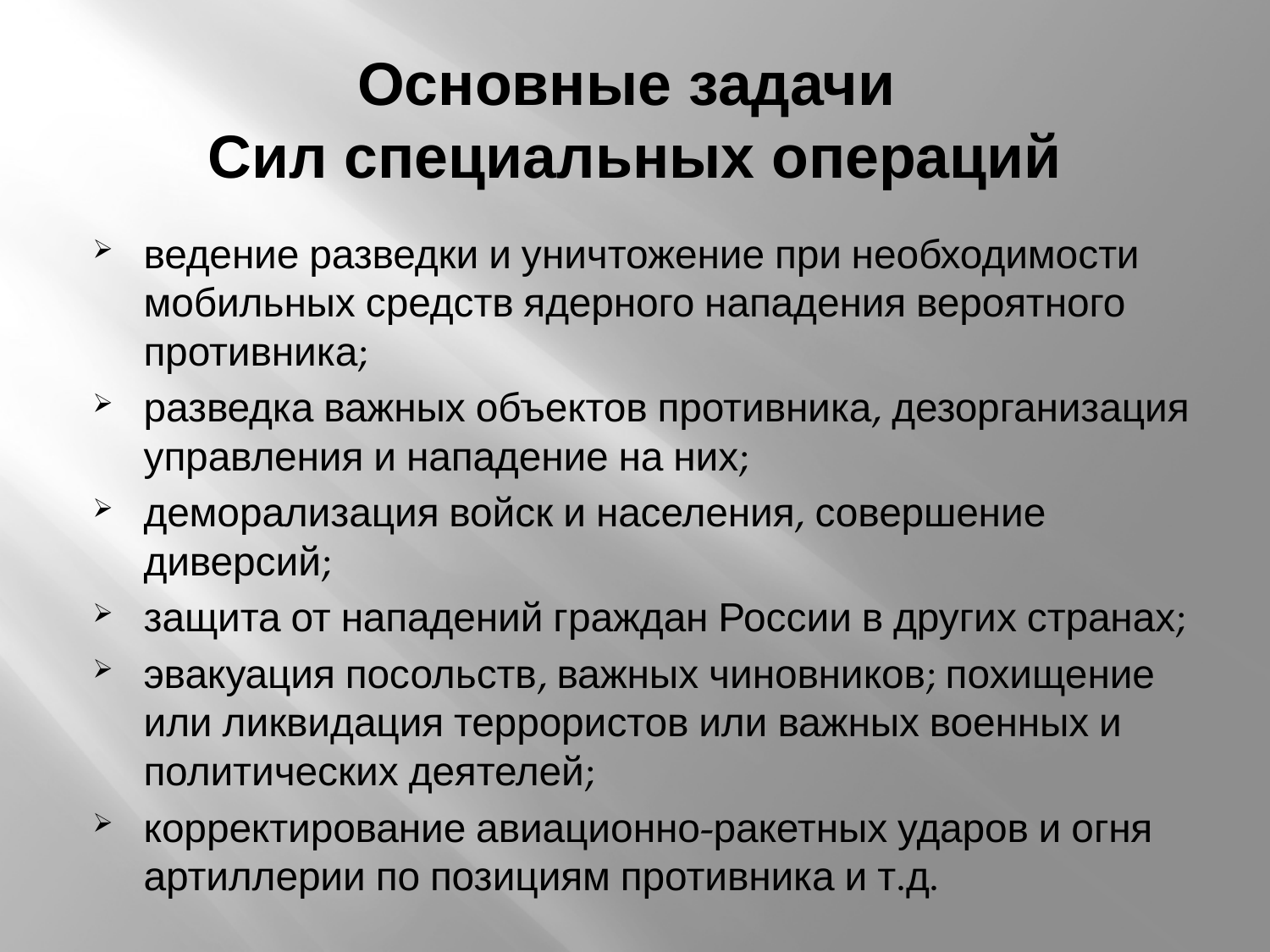

# Основные задачи Сил специальных операций
ведение разведки и уничтожение при необходимости мобильных средств ядерного нападения вероятного противника;
разведка важных объектов противника, дезорганизация управления и нападение на них;
деморализация войск и населения, совершение диверсий;
защита от нападений граждан России в других странах;
эвакуация посольств, важных чиновников; похищение или ликвидация террористов или важных военных и политических деятелей;
корректирование авиационно-ракетных ударов и огня артиллерии по позициям противника и т.д.